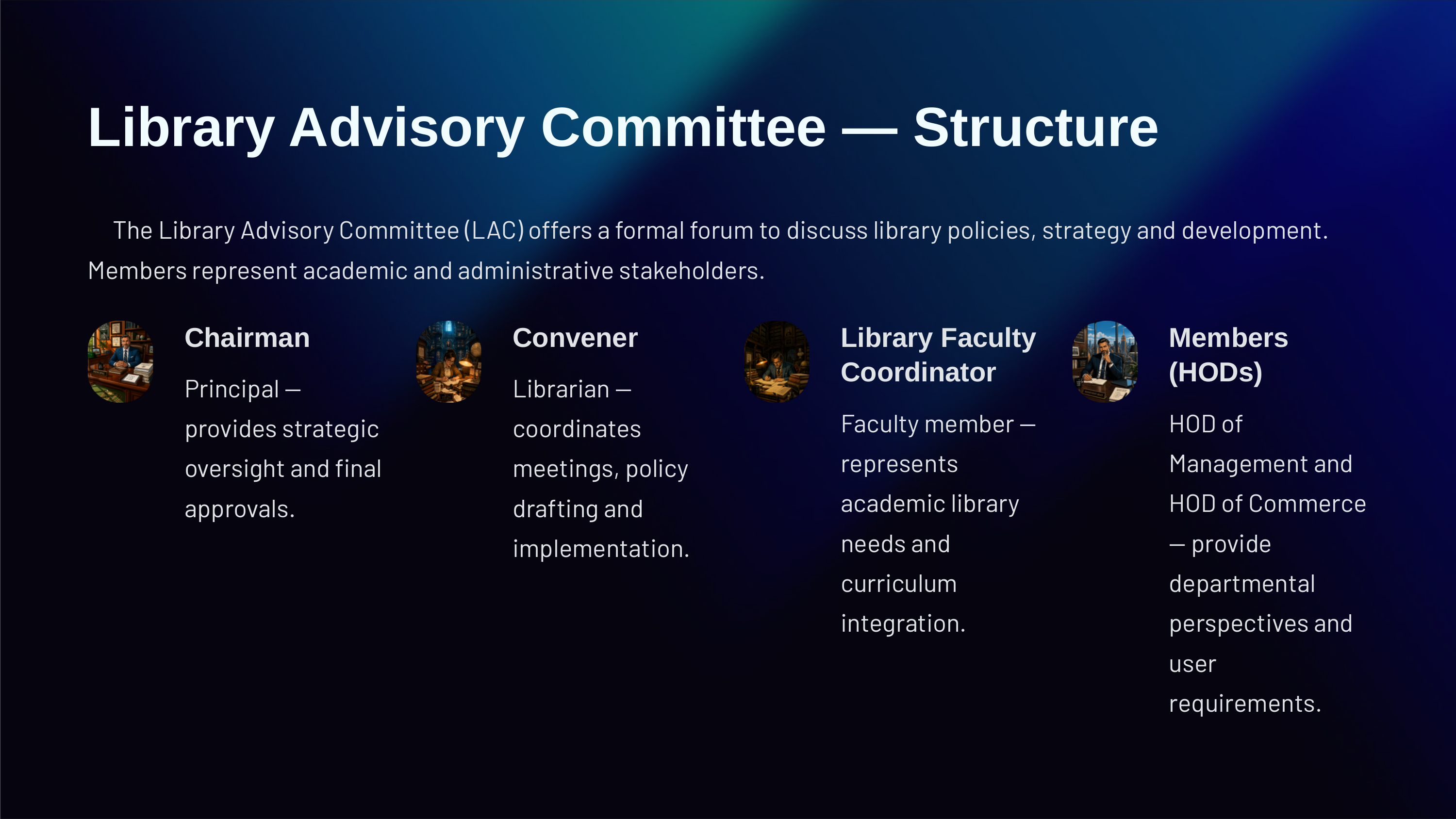

Library Advisory Committee — Structure
     The Library Advisory Committee (LAC) offers a formal forum to discuss library policies, strategy and development. Members represent academic and administrative stakeholders.
Chairman
Convener
Library Faculty Coordinator
Members (HODs)

Principal — provides strategic oversight and final approvals.
Librarian — coordinates meetings, policy drafting and implementation.
Faculty member — represents academic library needs and curriculum integration.
HOD of Management and HOD of Commerce — provide departmental perspectives and user requirements.